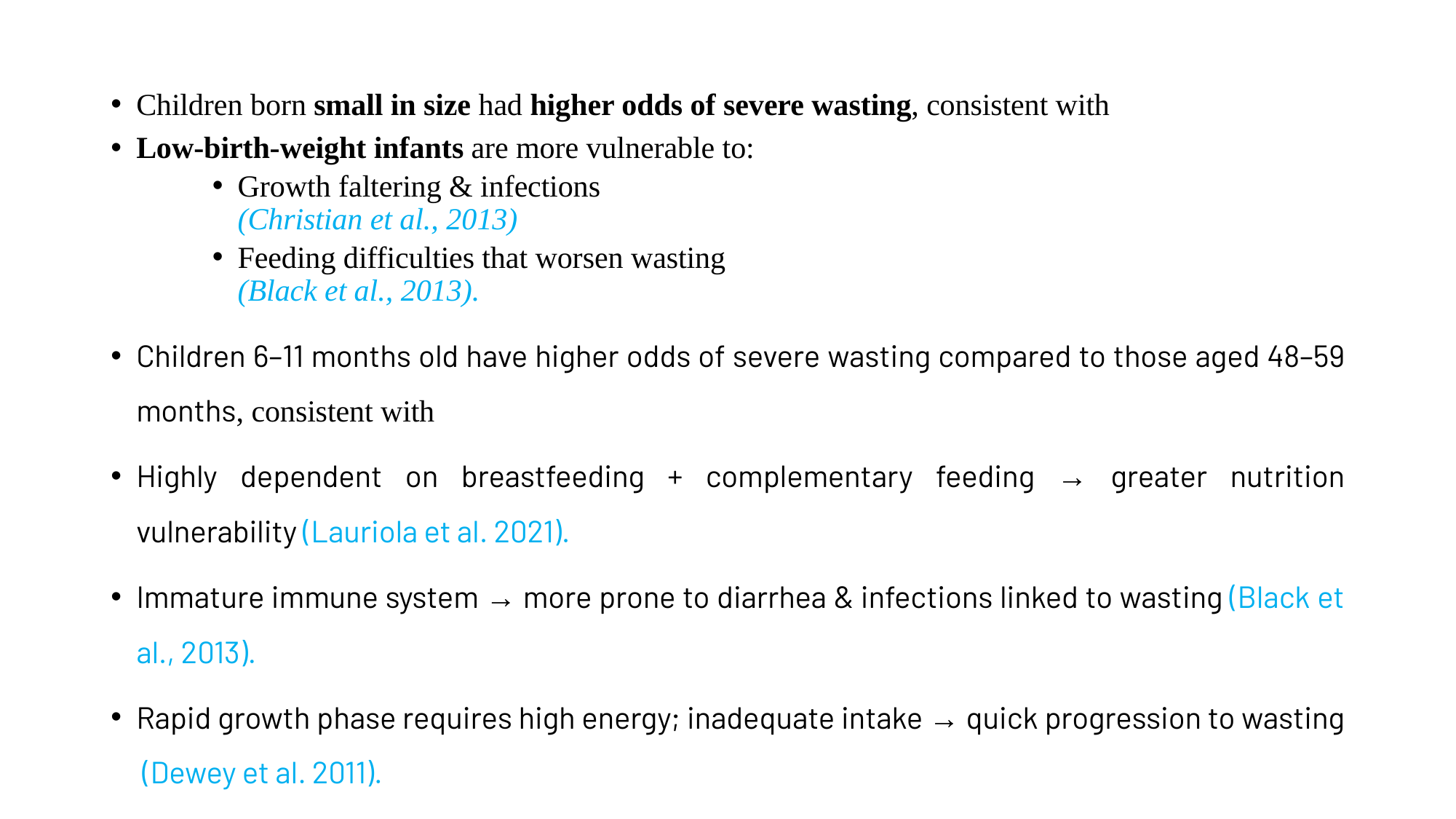

Children born small in size had higher odds of severe wasting, consistent with
Low-birth-weight infants are more vulnerable to:
Growth faltering & infections
(Christian et al., 2013)
Feeding difficulties that worsen wasting
(Black et al., 2013).
Children 6–11 months old have higher odds of severe wasting compared to those aged 48–59 months, consistent with
Highly dependent on breastfeeding + complementary feeding → greater nutrition vulnerability (Lauriola et al. 2021).
Immature immune system → more prone to diarrhea & infections linked to wasting (Black et al., 2013).
Rapid growth phase requires high energy; inadequate intake → quick progression to wasting  (Dewey et al. 2011).